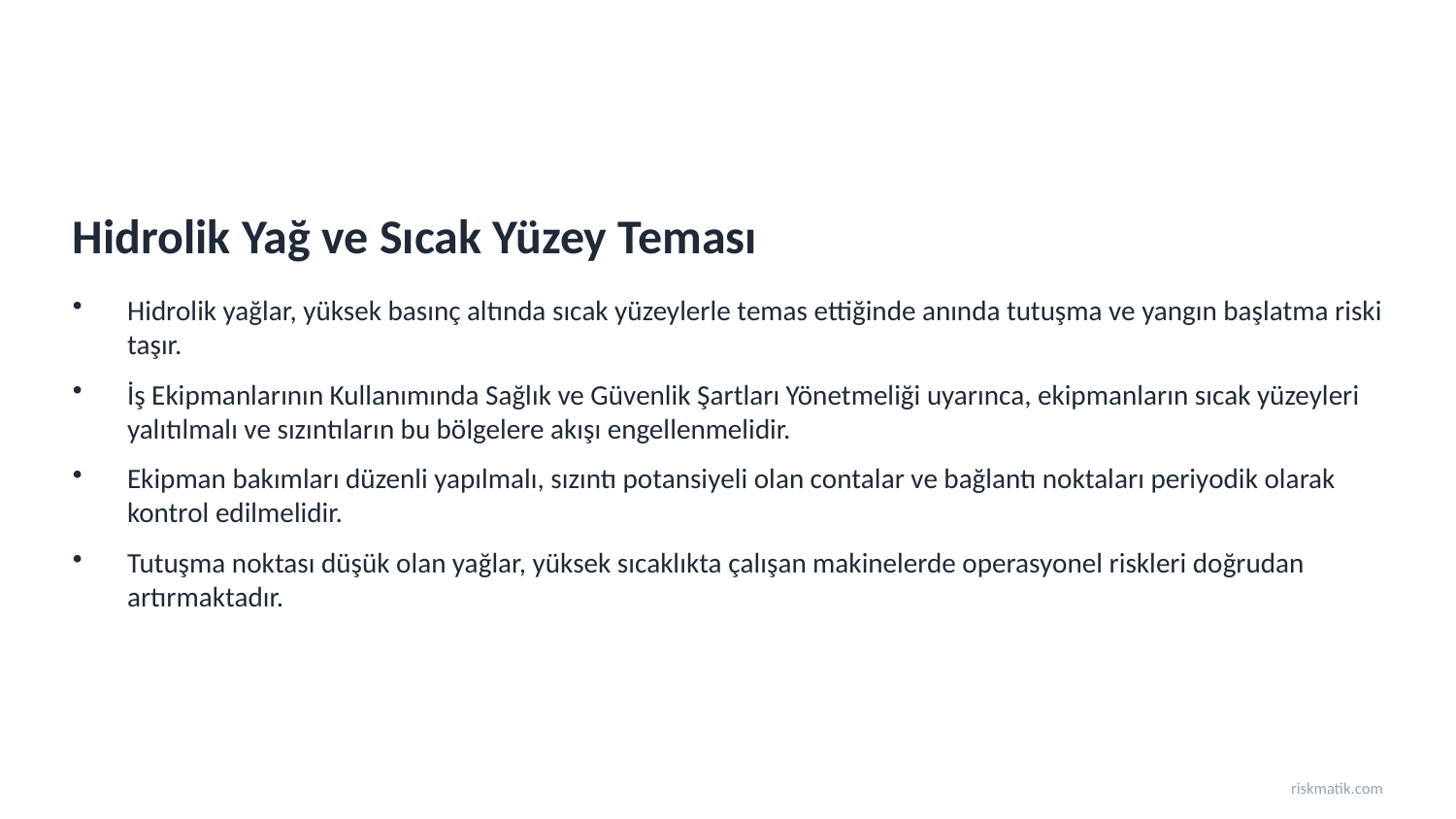

Hidrolik Yağ ve Sıcak Yüzey Teması
Hidrolik yağlar, yüksek basınç altında sıcak yüzeylerle temas ettiğinde anında tutuşma ve yangın başlatma riski taşır.
İş Ekipmanlarının Kullanımında Sağlık ve Güvenlik Şartları Yönetmeliği uyarınca, ekipmanların sıcak yüzeyleri yalıtılmalı ve sızıntıların bu bölgelere akışı engellenmelidir.
Ekipman bakımları düzenli yapılmalı, sızıntı potansiyeli olan contalar ve bağlantı noktaları periyodik olarak kontrol edilmelidir.
Tutuşma noktası düşük olan yağlar, yüksek sıcaklıkta çalışan makinelerde operasyonel riskleri doğrudan artırmaktadır.
riskmatik.com